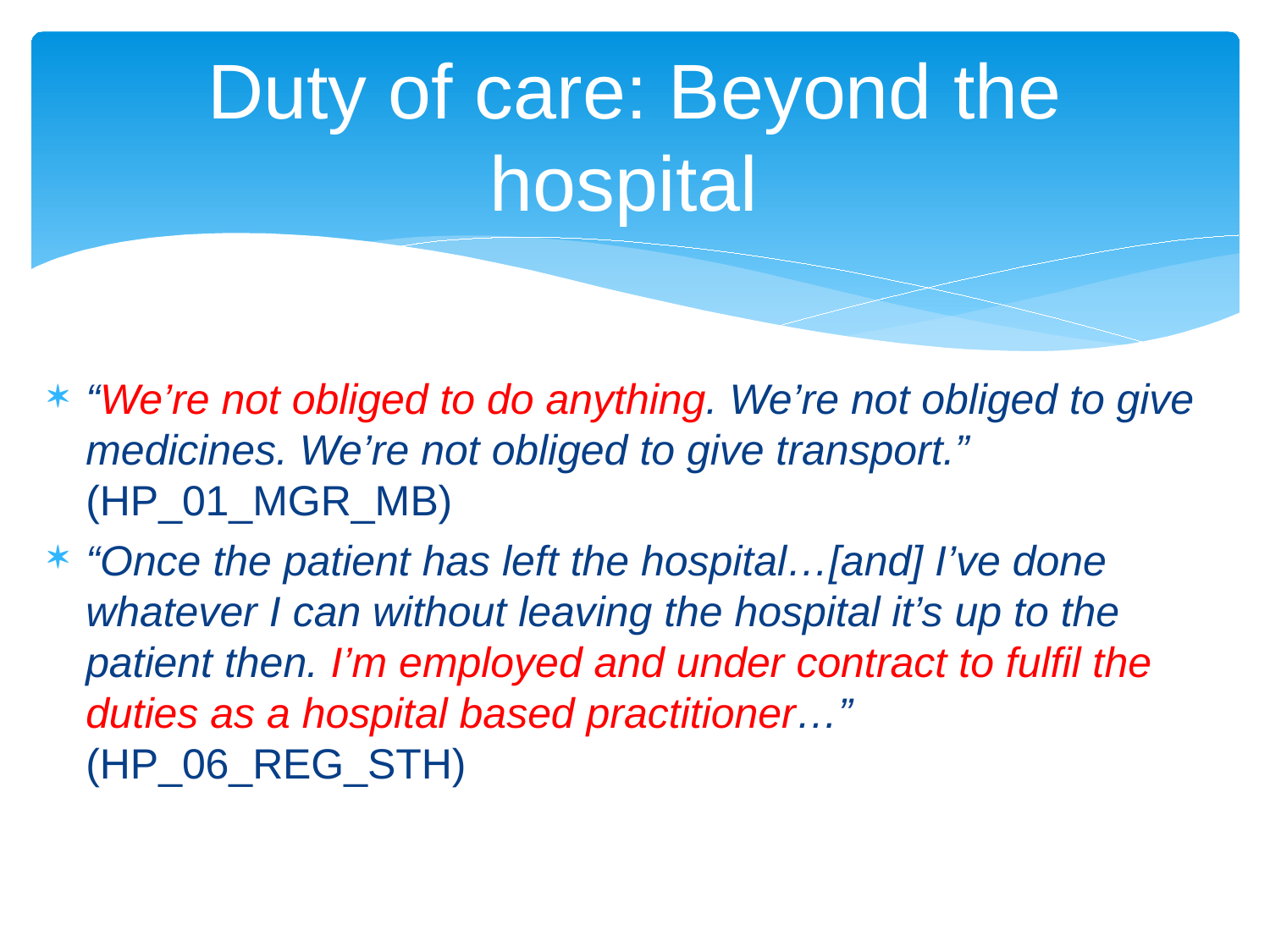

# Duty of care: Beyond the hospital
“We’re not obliged to do anything. We’re not obliged to give medicines. We’re not obliged to give transport.” (HP_01_MGR_MB)
“Once the patient has left the hospital…[and] I’ve done whatever I can without leaving the hospital it’s up to the patient then. I’m employed and under contract to fulfil the duties as a hospital based practitioner…” (HP_06_REG_STH)